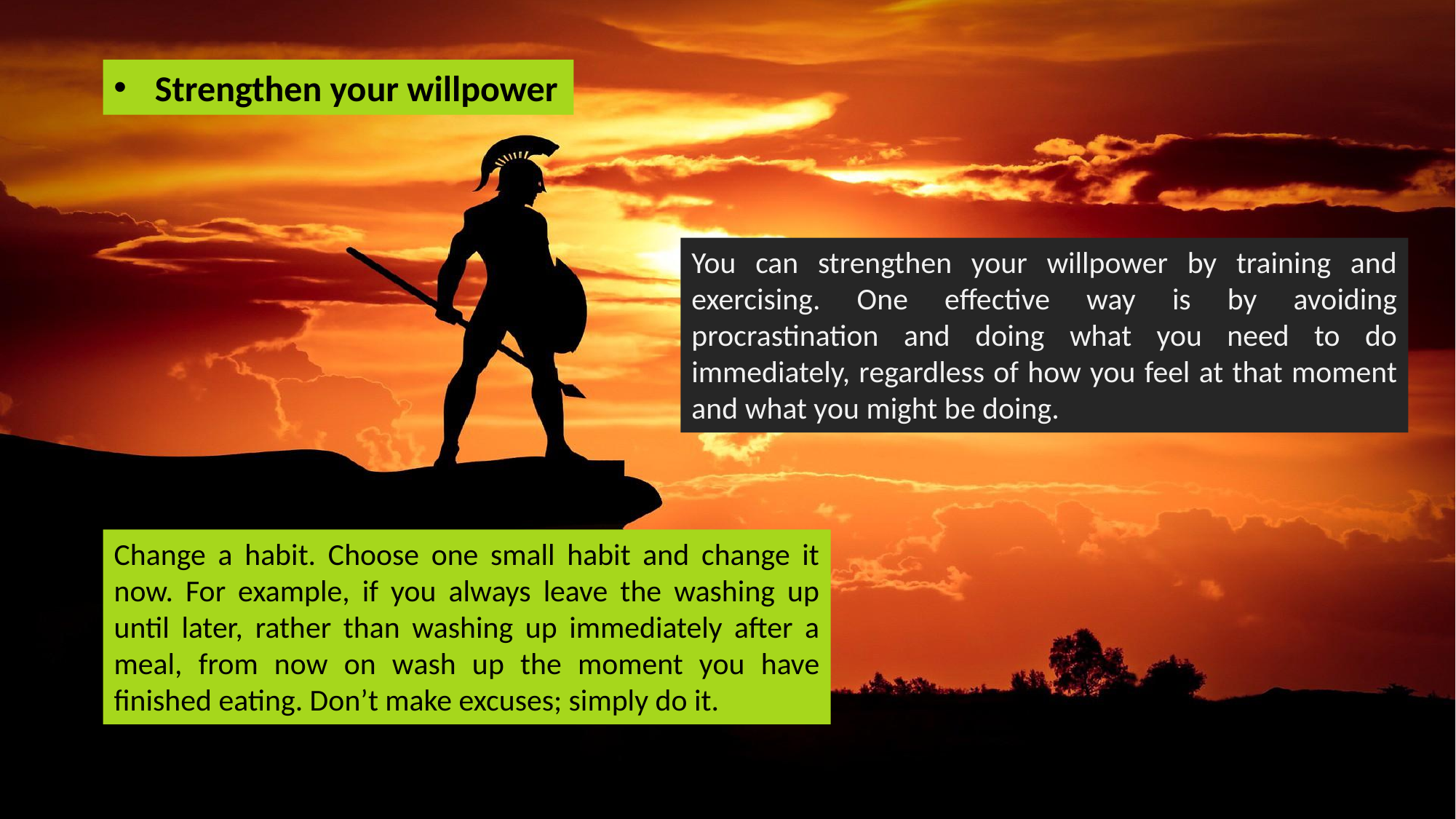

Strengthen your willpower
You can strengthen your willpower by training and exercising. One effective way is by avoiding procrastination and doing what you need to do immediately, regardless of how you feel at that moment and what you might be doing.
Change a habit. Choose one small habit and change it now. For example, if you always leave the washing up until later, rather than washing up immediately after a meal, from now on wash up the moment you have finished eating. Don’t make excuses; simply do it.